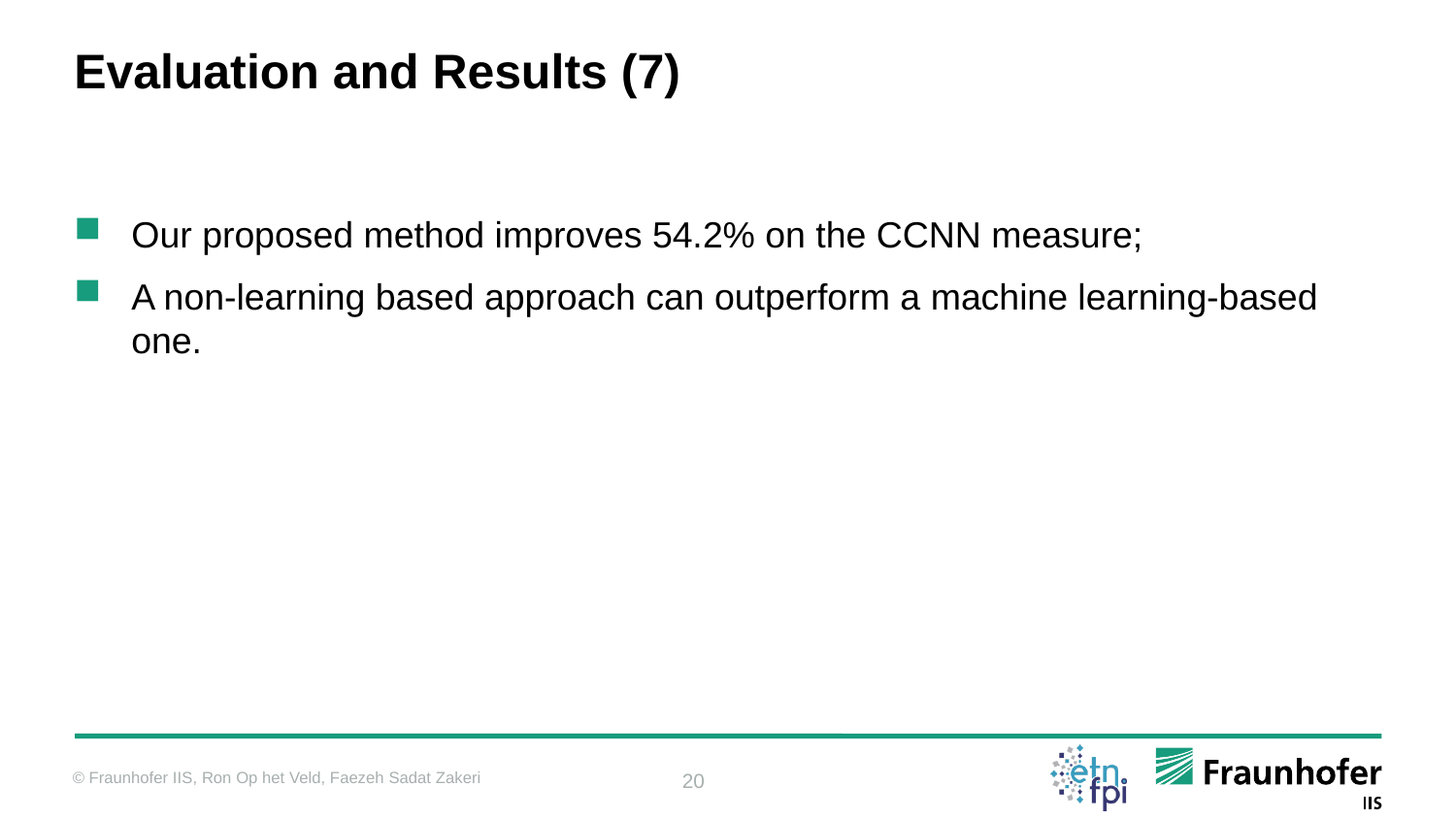

# Evaluation and Results (7)
Our proposed method improves 54.2% on the CCNN measure;
A non-learning based approach can outperform a machine learning-based one.